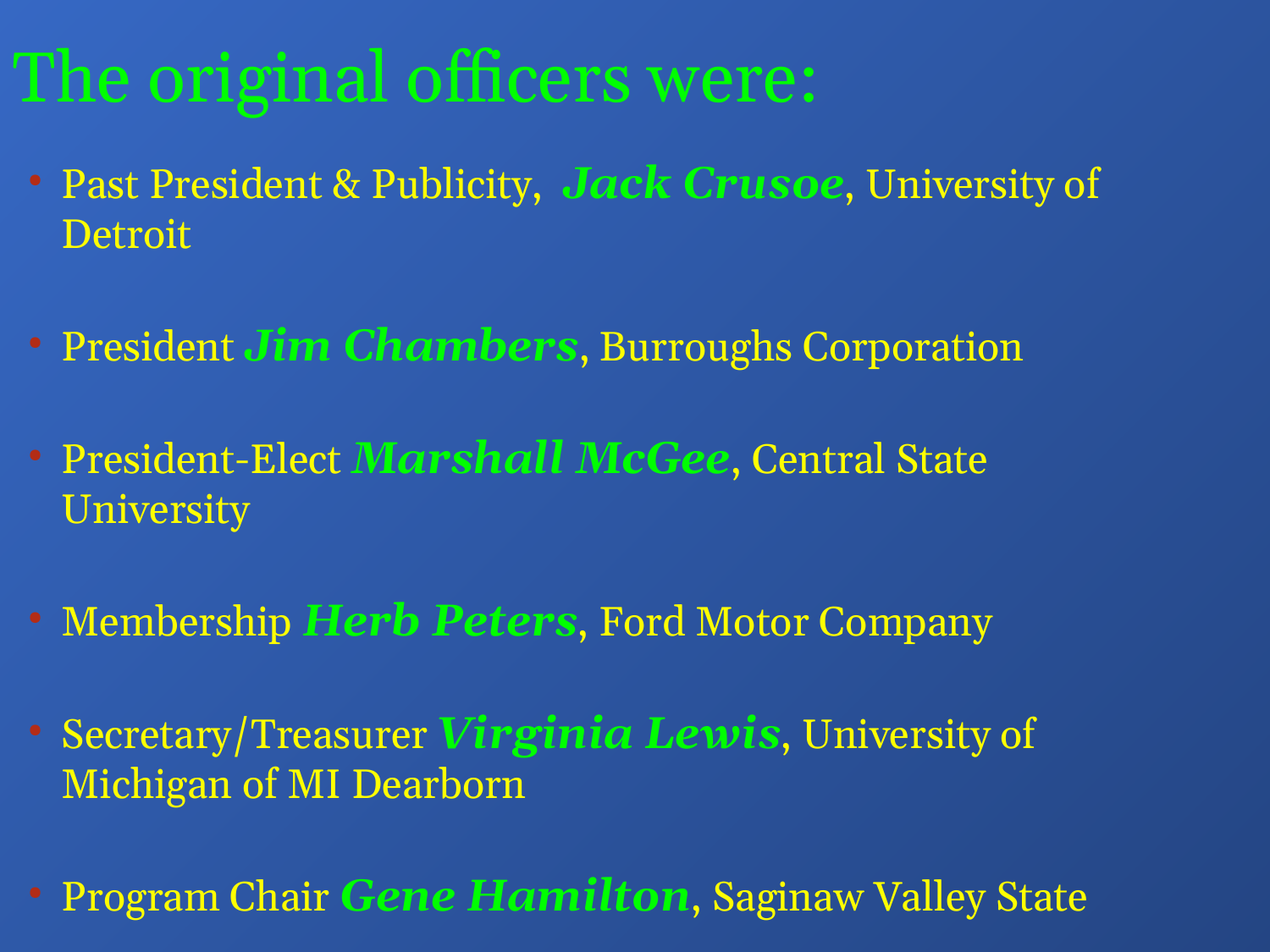

The original officers were:
Past President & Publicity,  Jack Crusoe, University of Detroit

President Jim Chambers, Burroughs Corporation

President-Elect Marshall McGee, Central State University

Membership Herb Peters, Ford Motor Company

Secretary/Treasurer Virginia Lewis, University of Michigan of MI Dearborn

Program Chair Gene Hamilton, Saginaw Valley State